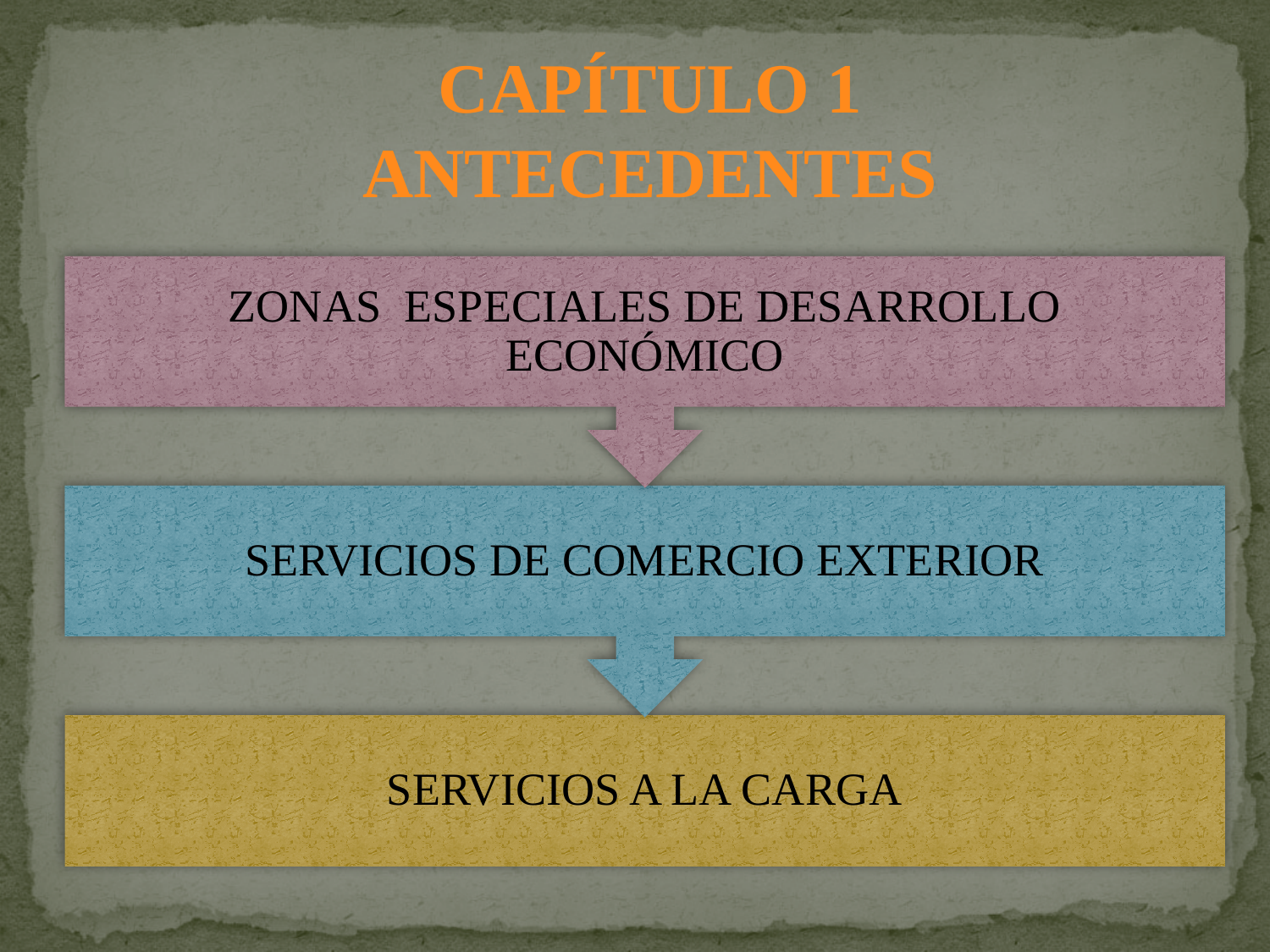

CAPÍTULO 1
ANTECEDENTES
SERVICIOS A LA CARGA
SERVICIOS DE COMERCIO EXTERIOR
ZONAS  ESPECIALES DE DESARROLLO ECONÓMICO